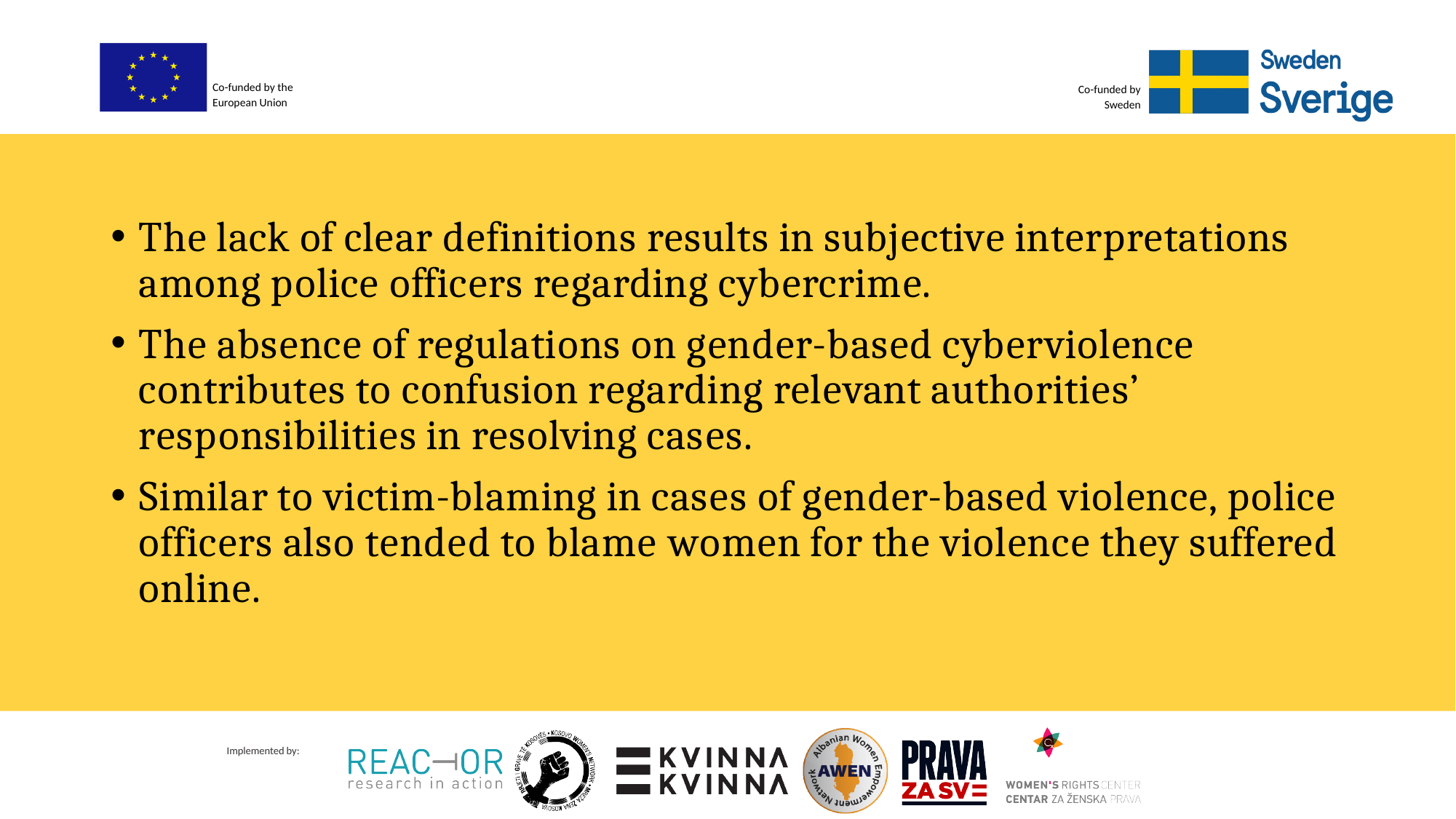

The lack of clear definitions results in subjective interpretations among police officers regarding cybercrime.
The absence of regulations on gender-based cyberviolence contributes to confusion regarding relevant authorities’ responsibilities in resolving cases.
Similar to victim-blaming in cases of gender-based violence, police officers also tended to blame women for the violence they suffered online.